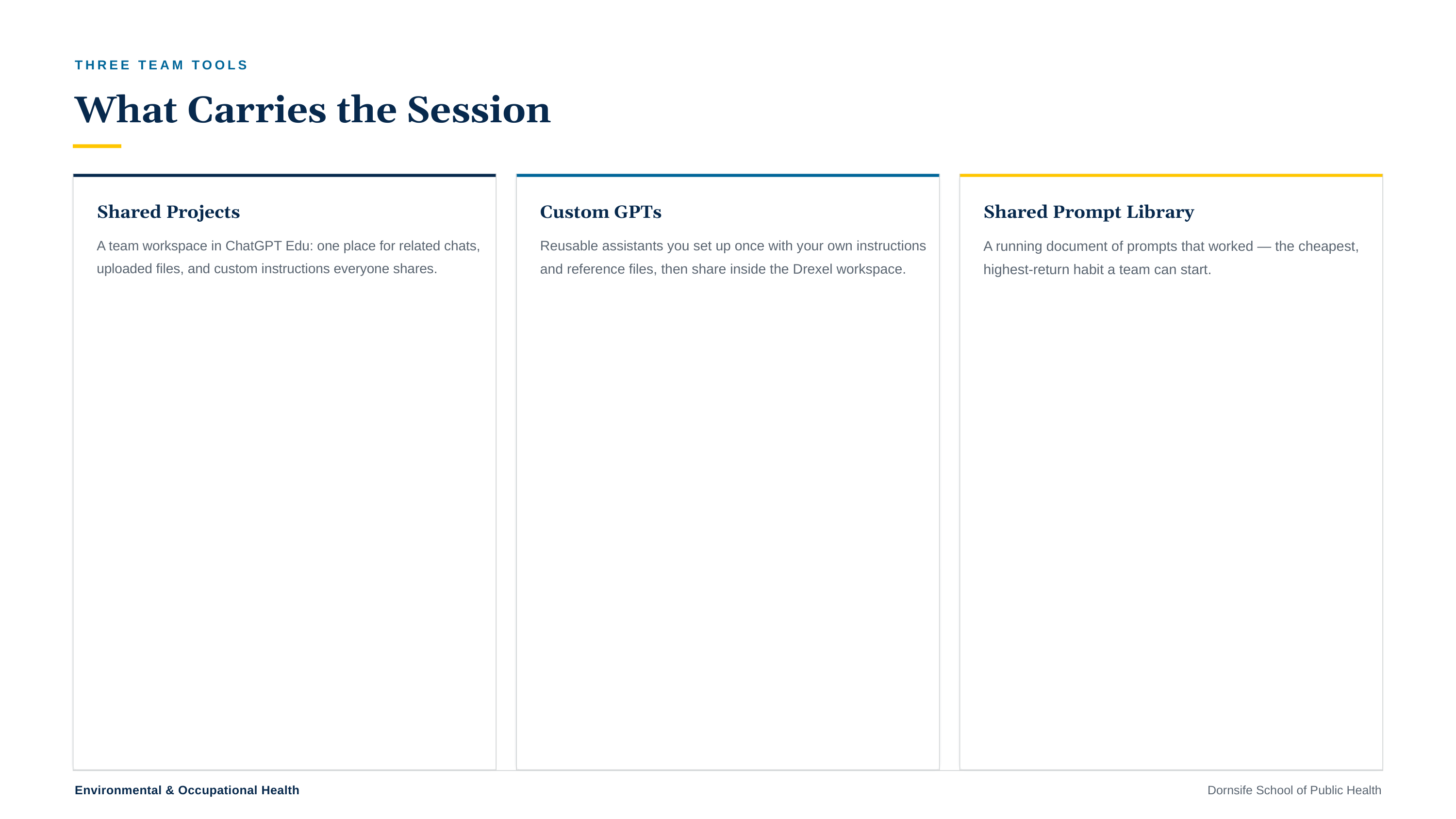

THREE TEAM TOOLS
What Carries the Session

Shared Projects
Custom GPTs
Shared Prompt Library
A team workspace in ChatGPT Edu: one place for related chats, uploaded files, and custom instructions everyone shares.
Reusable assistants you set up once with your own instructions and reference files, then share inside the Drexel workspace.
A running document of prompts that worked — the cheapest, highest-return habit a team can start.

Environmental & Occupational Health
Dornsife School of Public Health